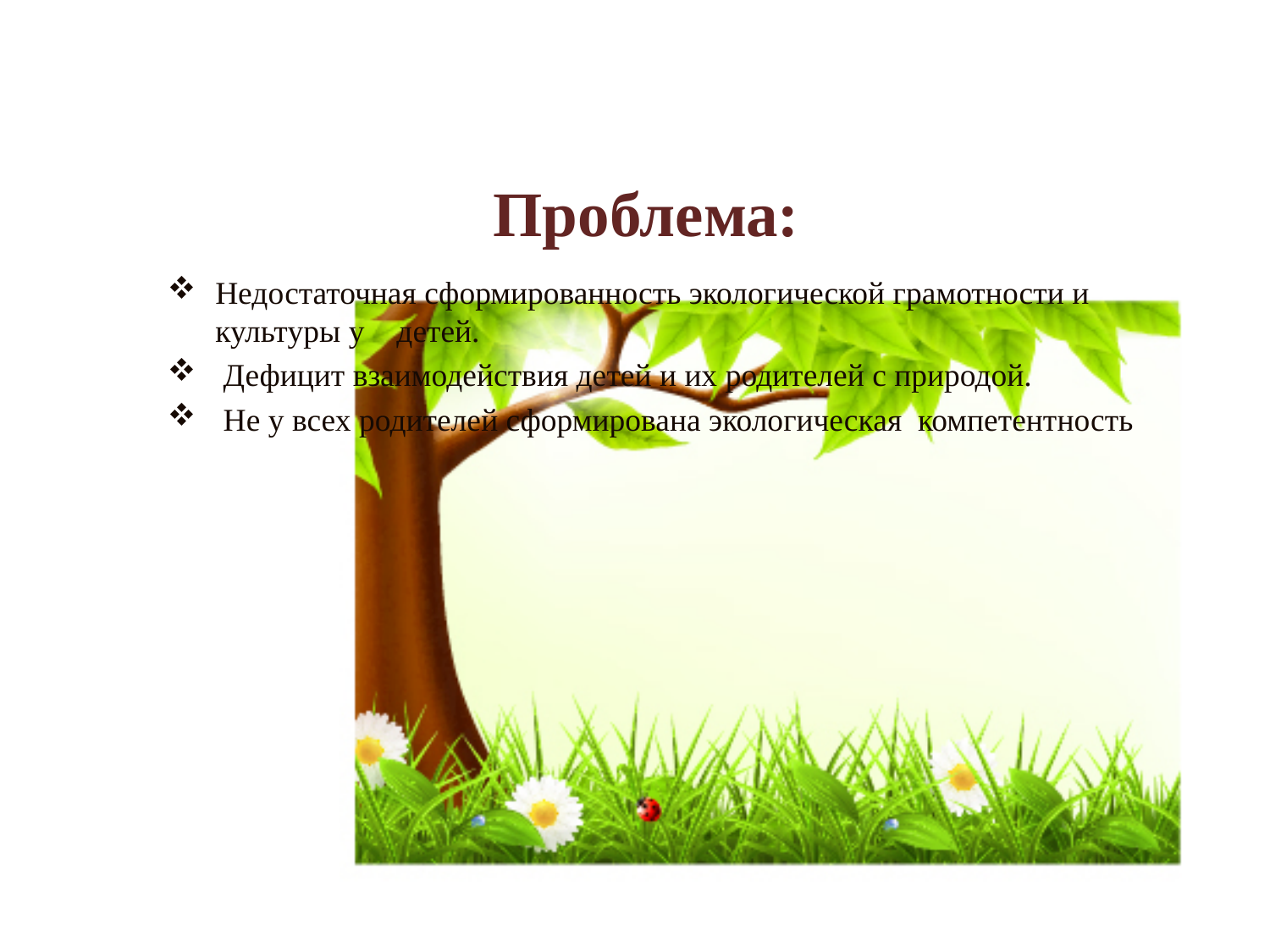

# Проблема:
Недостаточная сформированность экологической грамотности и культуры у    детей.
 Дефицит взаимодействия детей и их родителей с природой.
 Не у всех родителей сформирована экологическая  компетентность